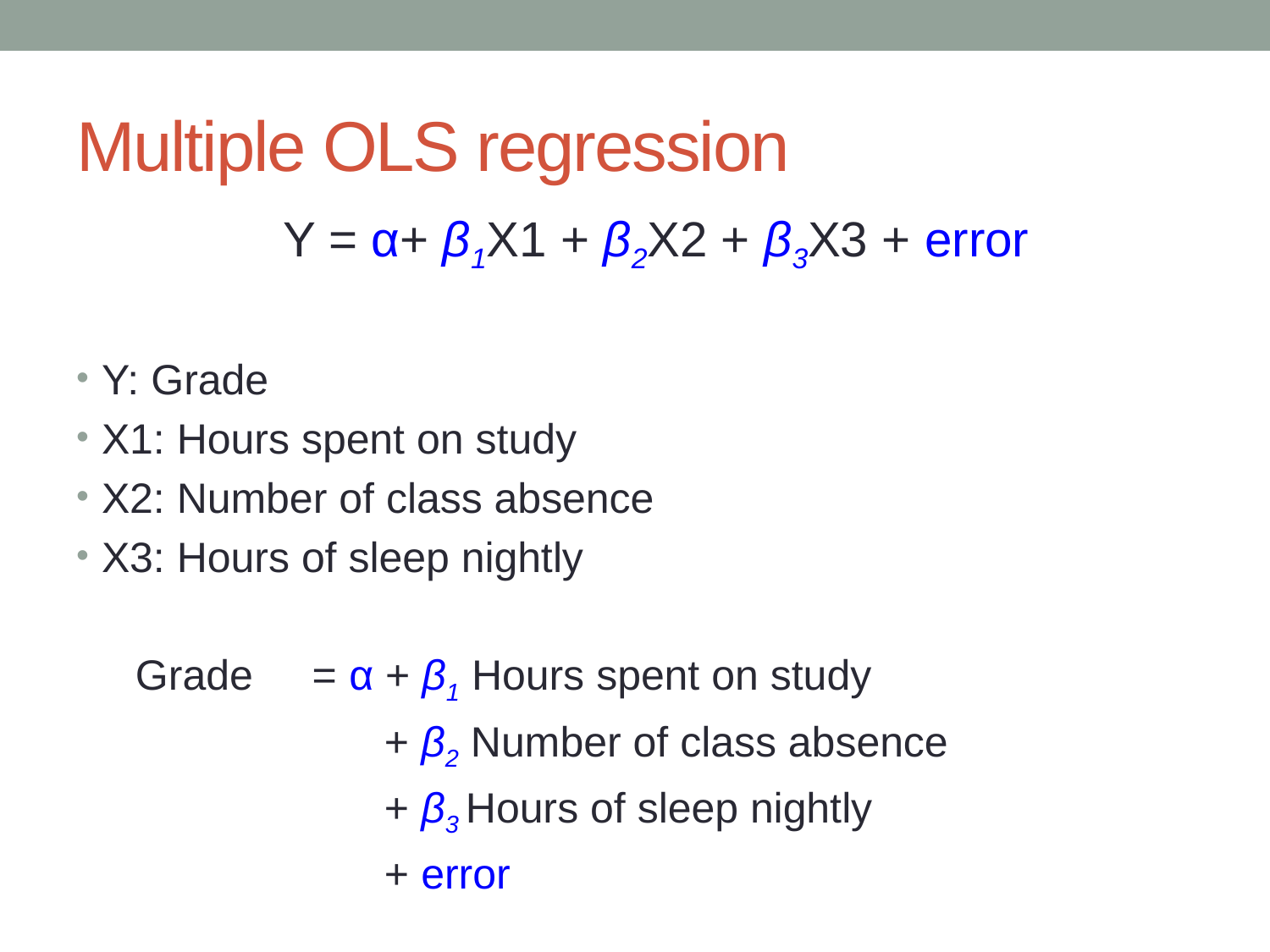

# Multiple OLS regression
Y = α+ β1X1 + β2X2 + β3X3 + error

Y: Grade
X1: Hours spent on study
X2: Number of class absence
X3: Hours of sleep nightly

     Grade     = α + β1 Hours spent on study
                          + β2 Number of class absence
                          + β3 Hours of sleep nightly
                          + error